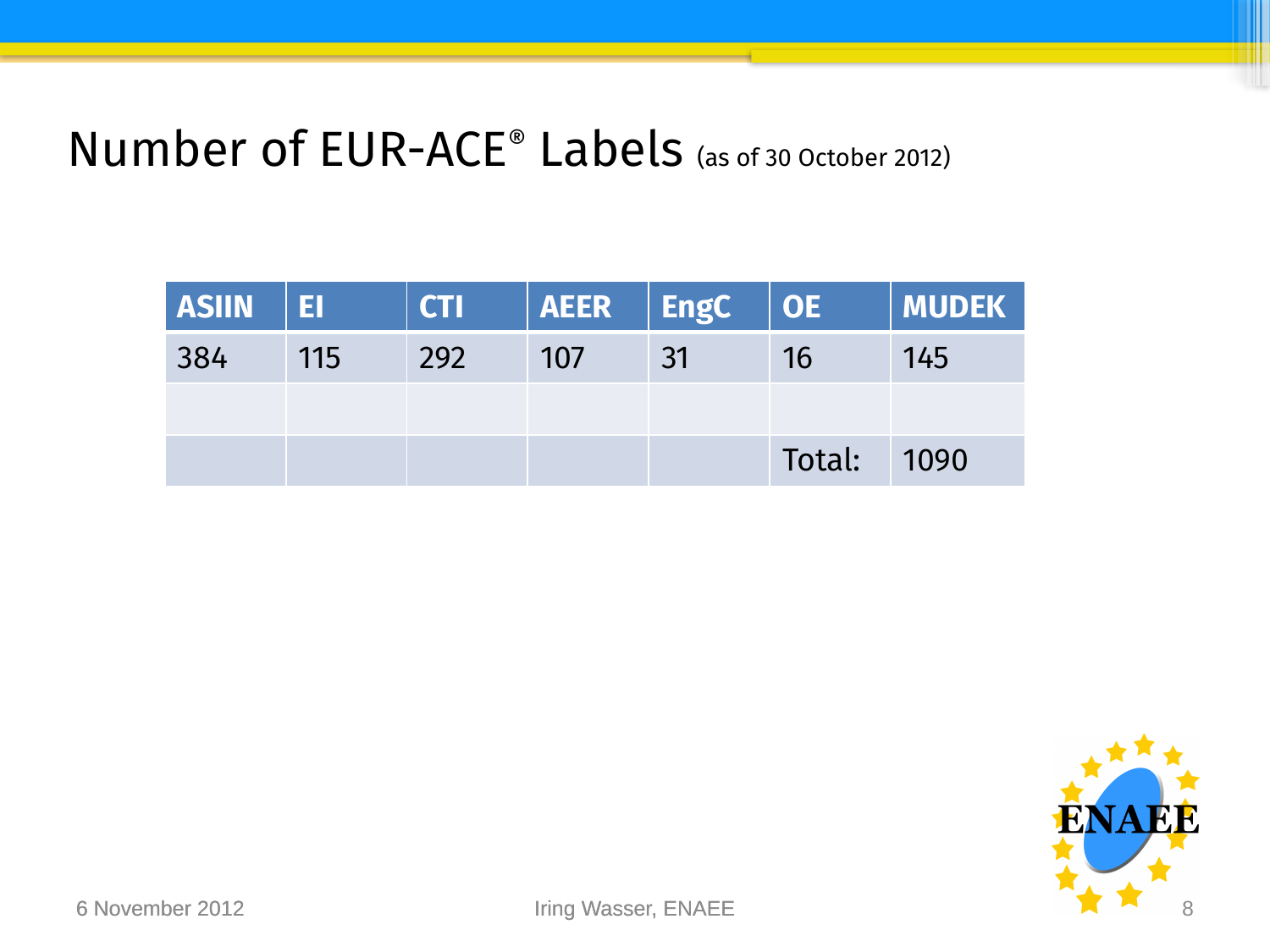

Number of EUR-ACE® Labels (as of 30 October 2012)
| ASIIN | EI | CTI | AEER | EngC | OE | MUDEK |
| --- | --- | --- | --- | --- | --- | --- |
| 384 | 115 | 292 | 107 | 31 | 16 | 145 |
|  |  |  |  |  |  |  |
|  |  |  |  |  | Total: | 1090 |
6 November 2012
6 November 2012
Iring Wasser, ENAEE
Iring Wasser, ENAEE
8